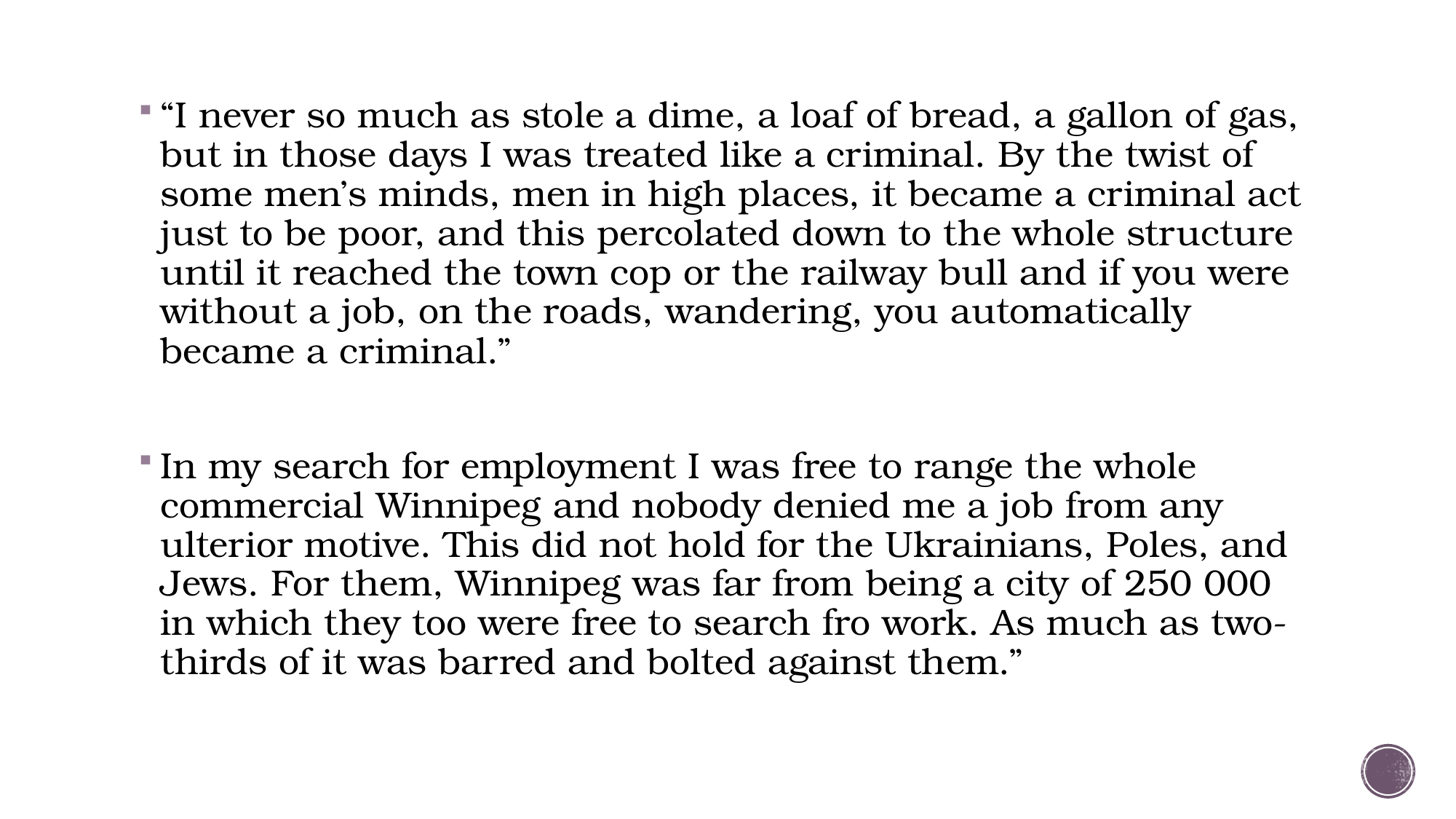

“I never so much as stole a dime, a loaf of bread, a gallon of gas, but in those days I was treated like a criminal. By the twist of some men’s minds, men in high places, it became a criminal act just to be poor, and this percolated down to the whole structure until it reached the town cop or the railway bull and if you were without a job, on the roads, wandering, you automatically became a criminal.”

In my search for employment I was free to range the whole commercial Winnipeg and nobody denied me a job from any ulterior motive. This did not hold for the Ukrainians, Poles, and Jews. For them, Winnipeg was far from being a city of 250 000 in which they too were free to search fro work. As much as two-thirds of it was barred and bolted against them.”